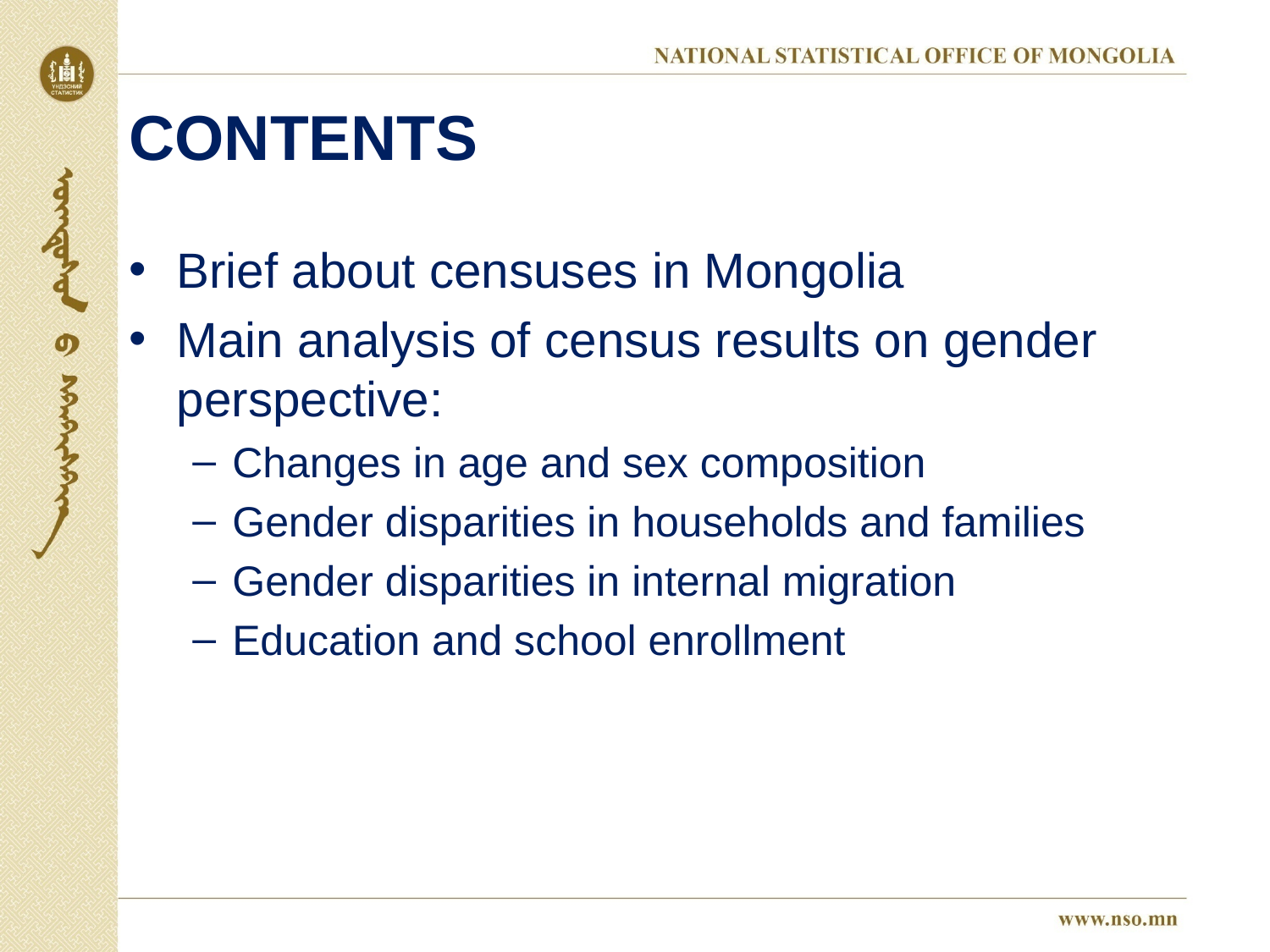

# CONTENTS
Brief about censuses in Mongolia
Main analysis of census results on gender perspective:
Changes in age and sex composition
Gender disparities in households and families
Gender disparities in internal migration
Education and school enrollment